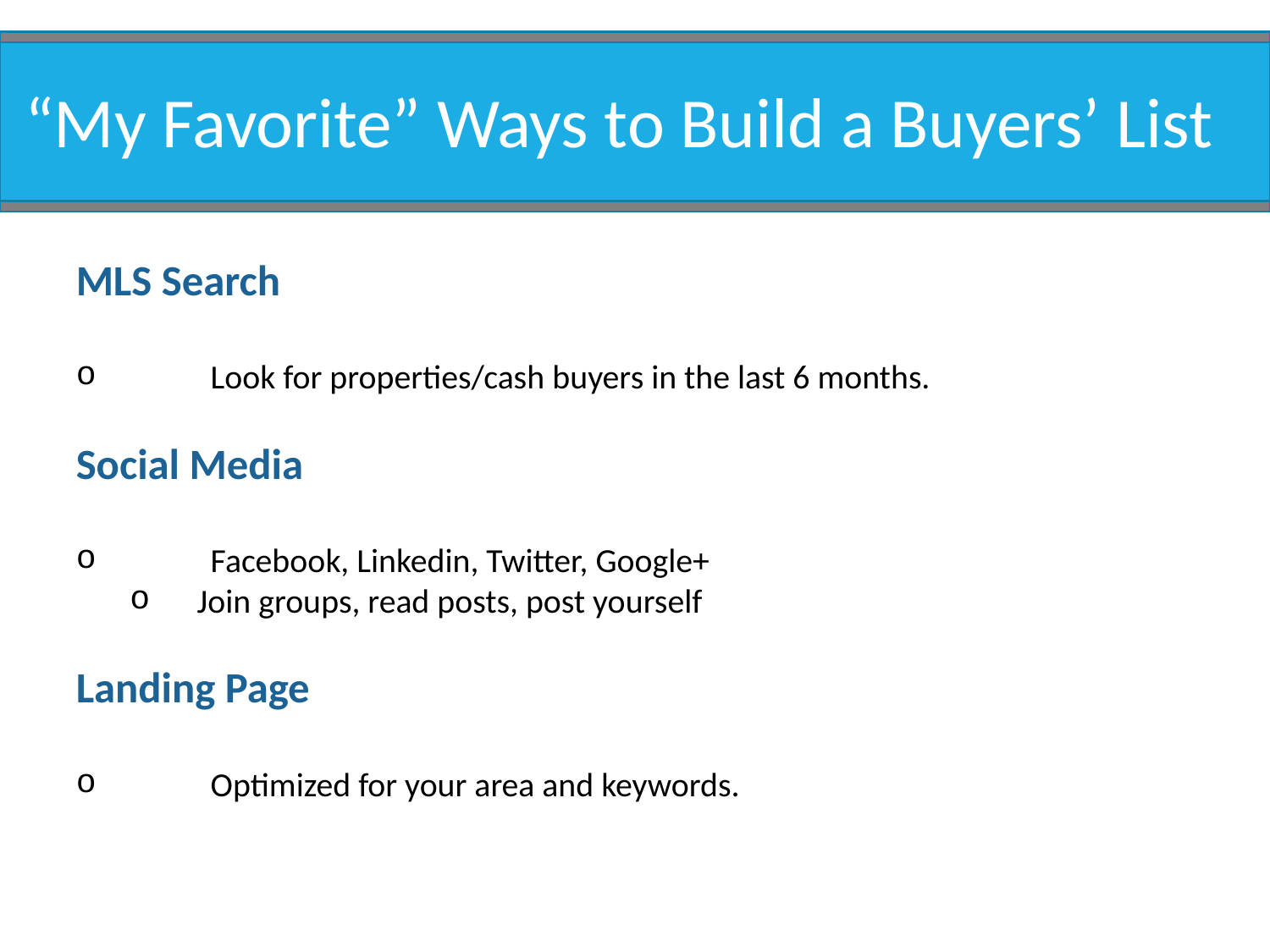

“My Favorite” Ways to Build a Buyers’ List
MLS Search

	Look for properties/cash buyers in the last 6 months.

Social Media

	Facebook, Linkedin, Twitter, Google+
Join groups, read posts, post yourself

Landing Page

	Optimized for your area and keywords.